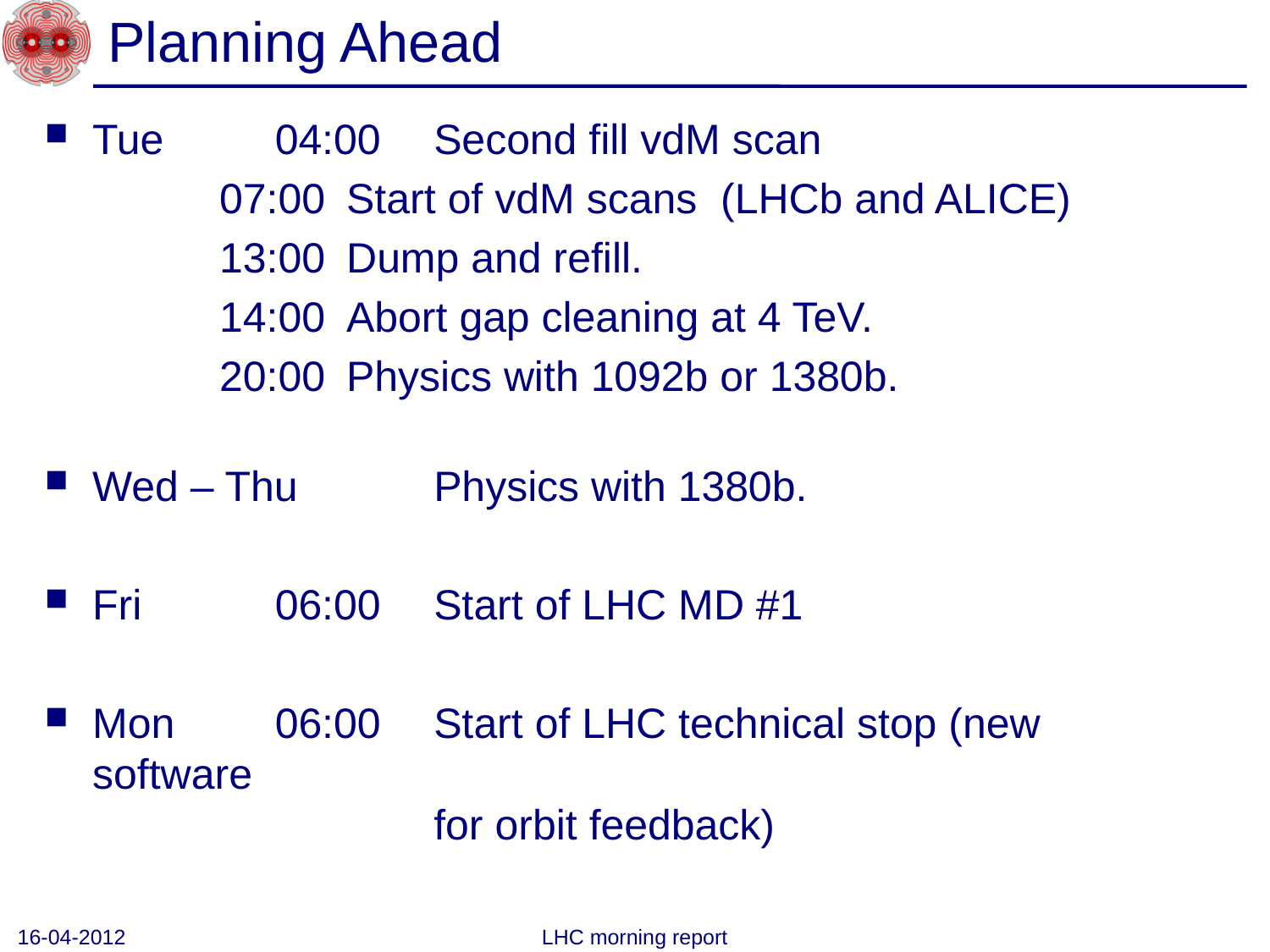

# Planning Ahead
Tue	04:00 	Second fill vdM scan
		07:00	Start of vdM scans  (LHCb and ALICE)
		13:00 	Dump and refill.
		14:00	Abort gap cleaning at 4 TeV.
		20:00	Physics with 1092b or 1380b.
Wed – Thu  	Physics with 1380b.

Fri	06:00 	Start of LHC MD #1

Mon	06:00	Start of LHC technical stop (new software
		for orbit feedback)
16-04-2012
LHC morning report